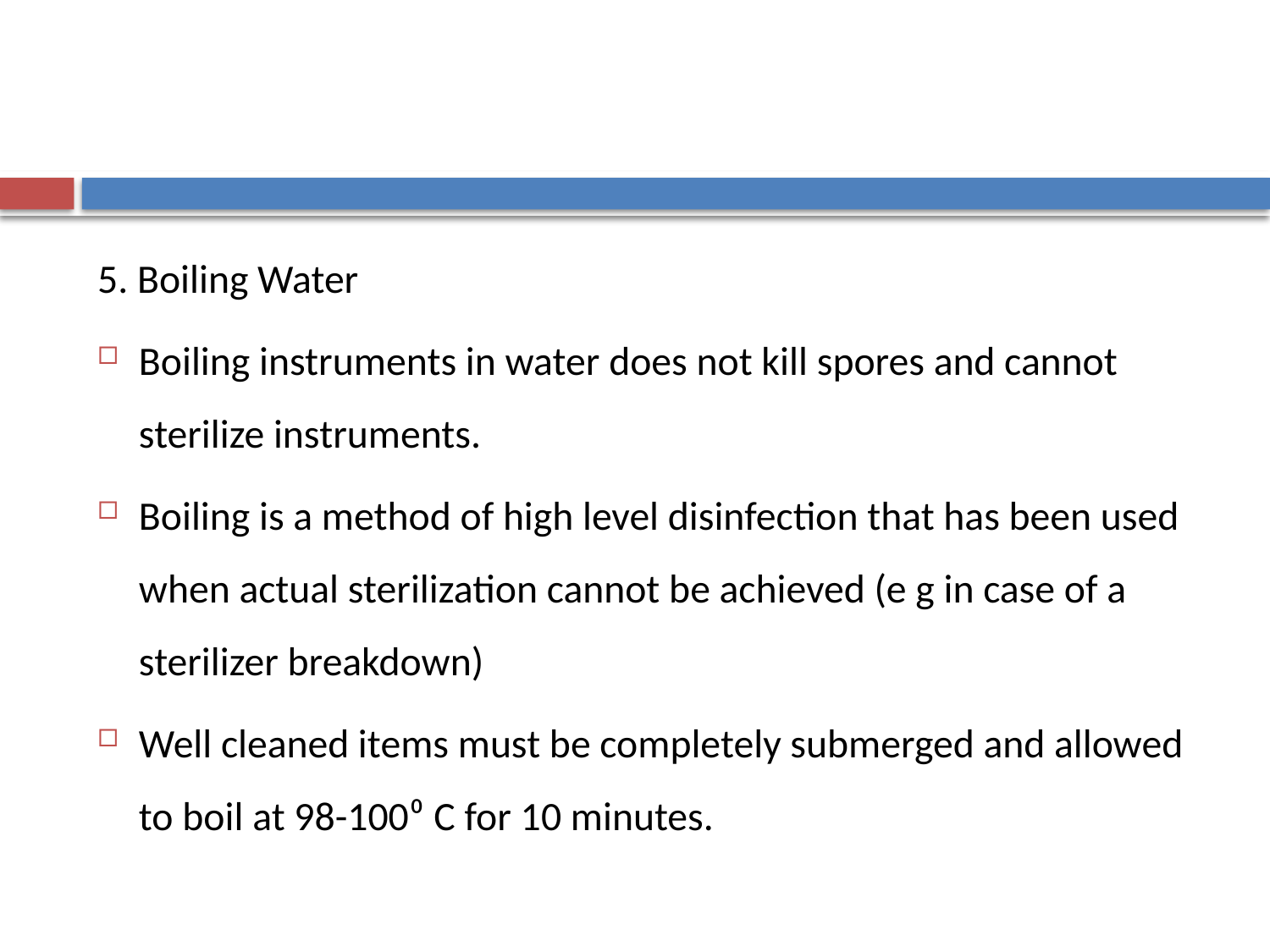

#
5. Boiling Water
Boiling instruments in water does not kill spores and cannot sterilize instruments.
Boiling is a method of high level disinfection that has been used when actual sterilization cannot be achieved (e g in case of a sterilizer breakdown)
Well cleaned items must be completely submerged and allowed to boil at 98-100⁰ C for 10 minutes.